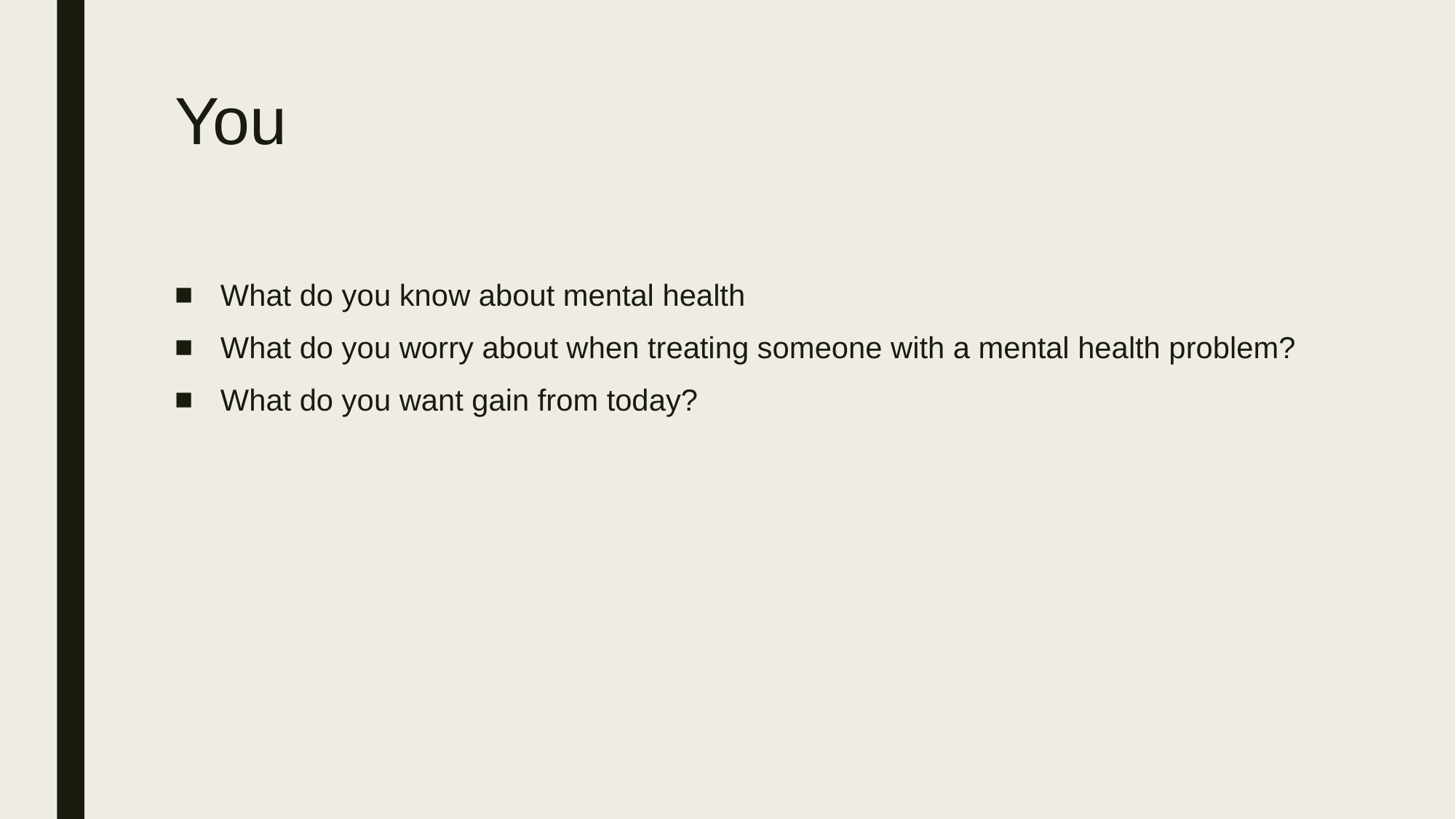

# You
What do you know about mental health
What do you worry about when treating someone with a mental health problem?
What do you want gain from today?